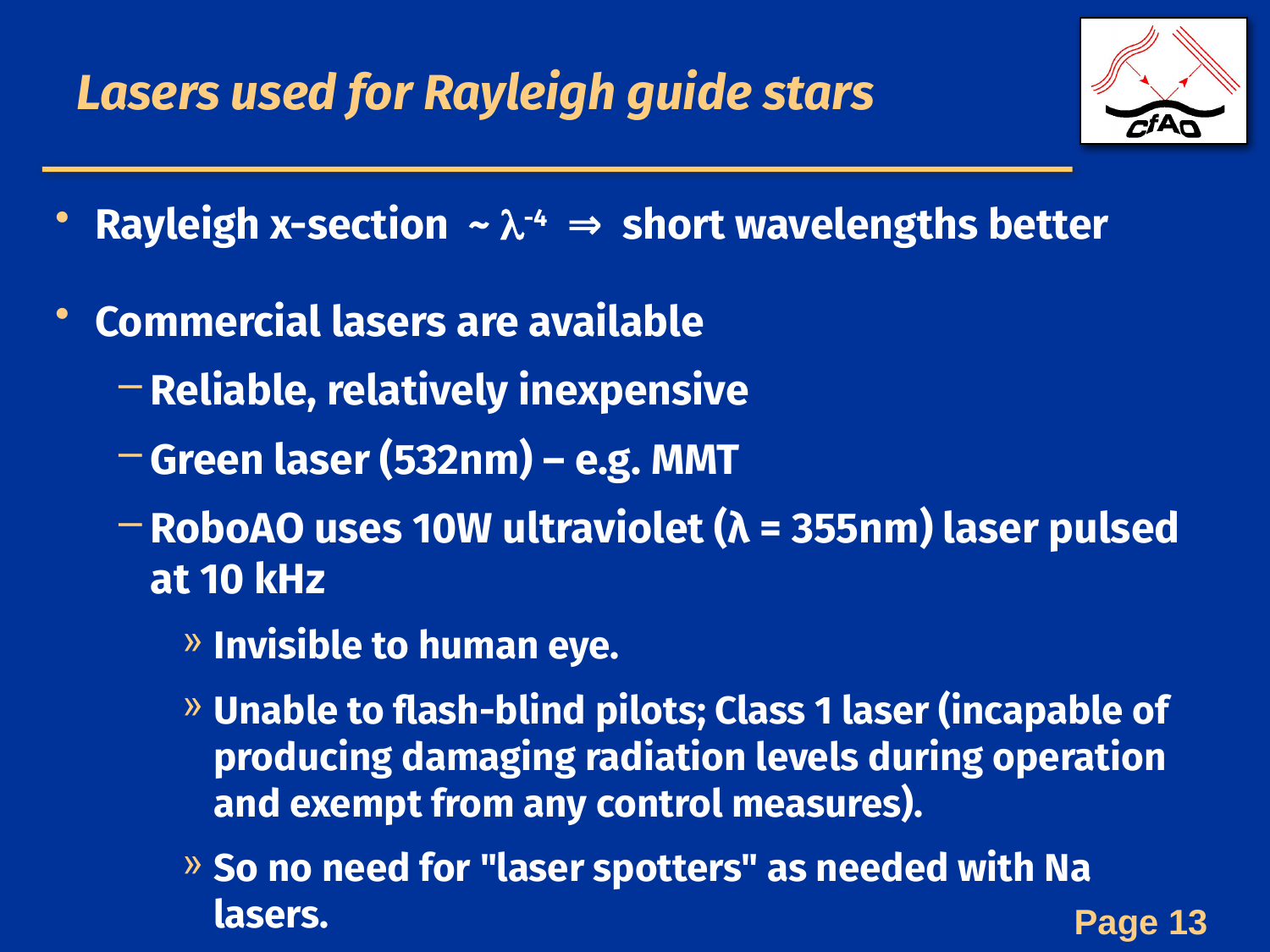

# Lasers used for Rayleigh guide stars
Rayleigh x-section  ~ λ-4  ⇒  short wavelengths better
Commercial lasers are available
Reliable, relatively inexpensive
Green laser (532nm) – e.g. MMT
RoboAO uses 10W ultraviolet (λ = 355nm) laser pulsed at 10 kHz
Invisible to human eye.
Unable to flash-blind pilots; Class 1 laser (incapable of producing damaging radiation levels during operation and exempt from any control measures).
So no need for "laser spotters" as needed with Na lasers.